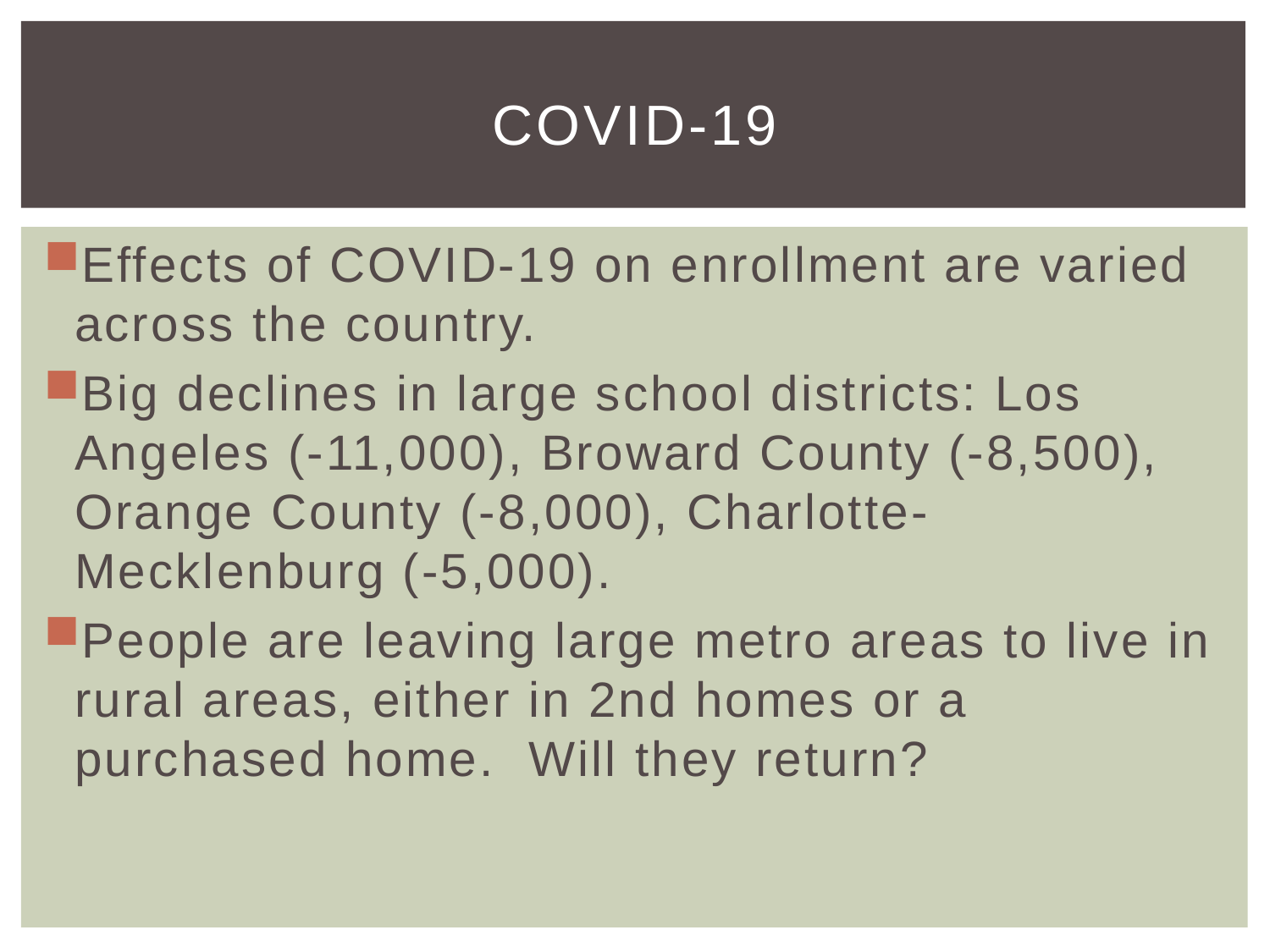

# Covid-19
Effects of COVID-19 on enrollment are varied across the country.
Big declines in large school districts: Los Angeles (-11,000), Broward County (-8,500), Orange County (-8,000), Charlotte-Mecklenburg (-5,000).
People are leaving large metro areas to live in rural areas, either in 2nd homes or a purchased home.  Will they return?